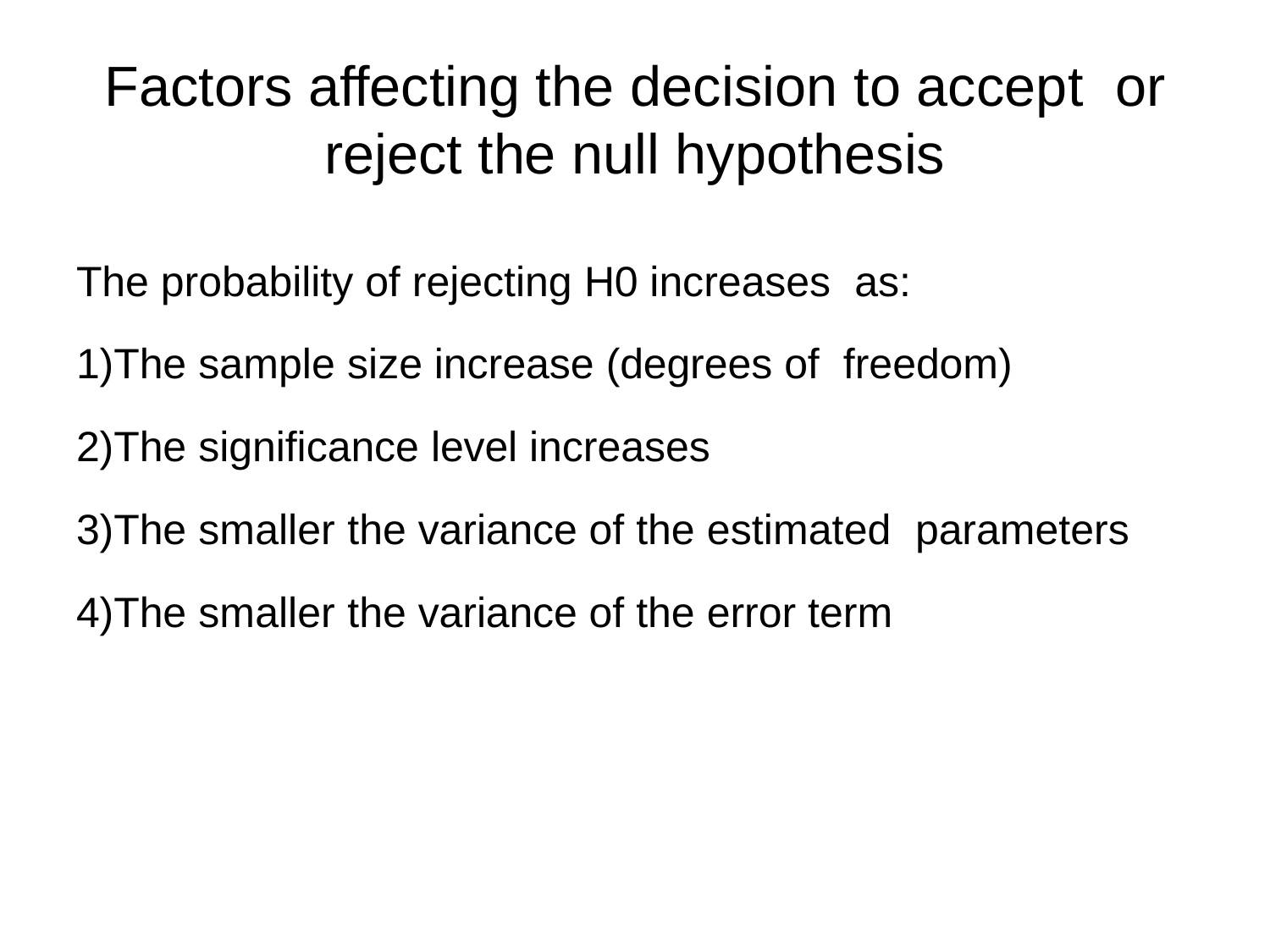

# Factors affecting the decision to accept  or reject the null hypothesis
The probability of rejecting H0 increases  as:
The sample size increase (degrees of  freedom)
The significance level increases
The smaller the variance of the estimated  parameters
The smaller the variance of the error term